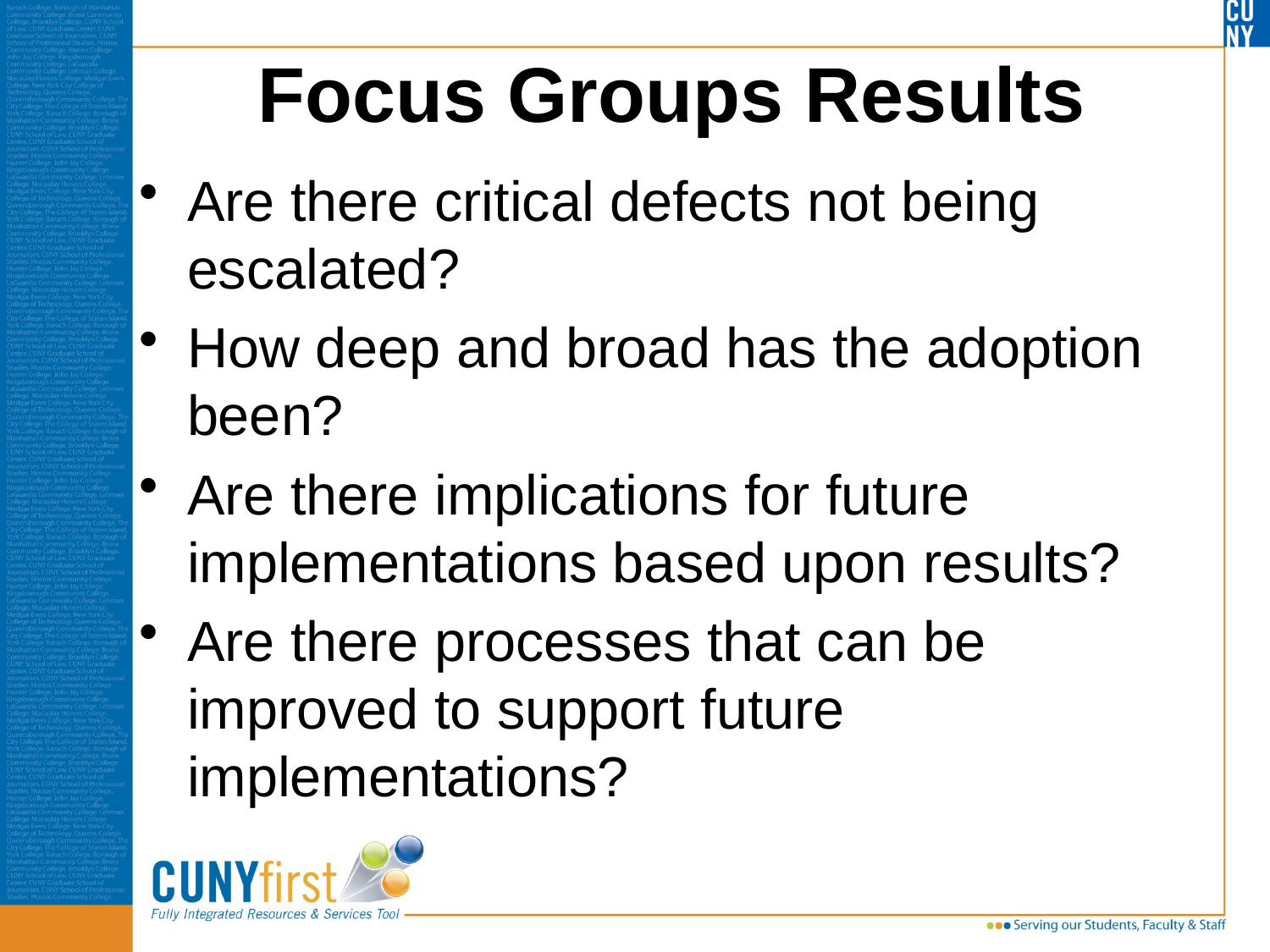

# Focus Groups Results
Are there critical defects not being escalated?
How deep and broad has the adoption been?
Are there implications for future implementations based upon results?
Are there processes that can be improved to support future implementations?